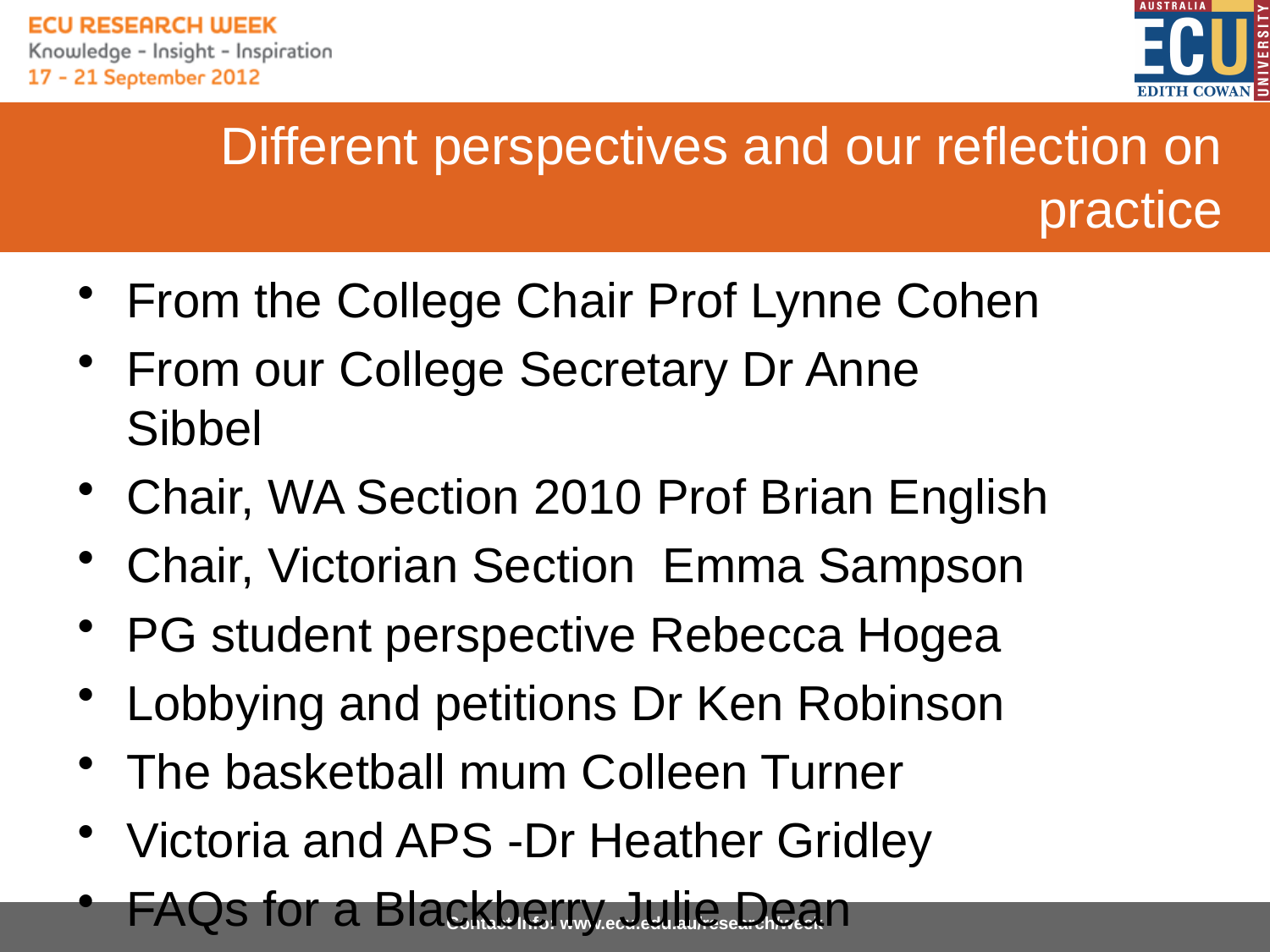

# Different perspectives and our reflection on practice
From the College Chair Prof Lynne Cohen
From our College Secretary Dr Anne Sibbel
Chair, WA Section 2010 Prof Brian English
Chair, Victorian Section  Emma Sampson
PG student perspective Rebecca Hogea
Lobbying and petitions Dr Ken Robinson
The basketball mum Colleen Turner
Victoria and APS -Dr Heather Gridley
FAQs for a Blackberry Julie Dean